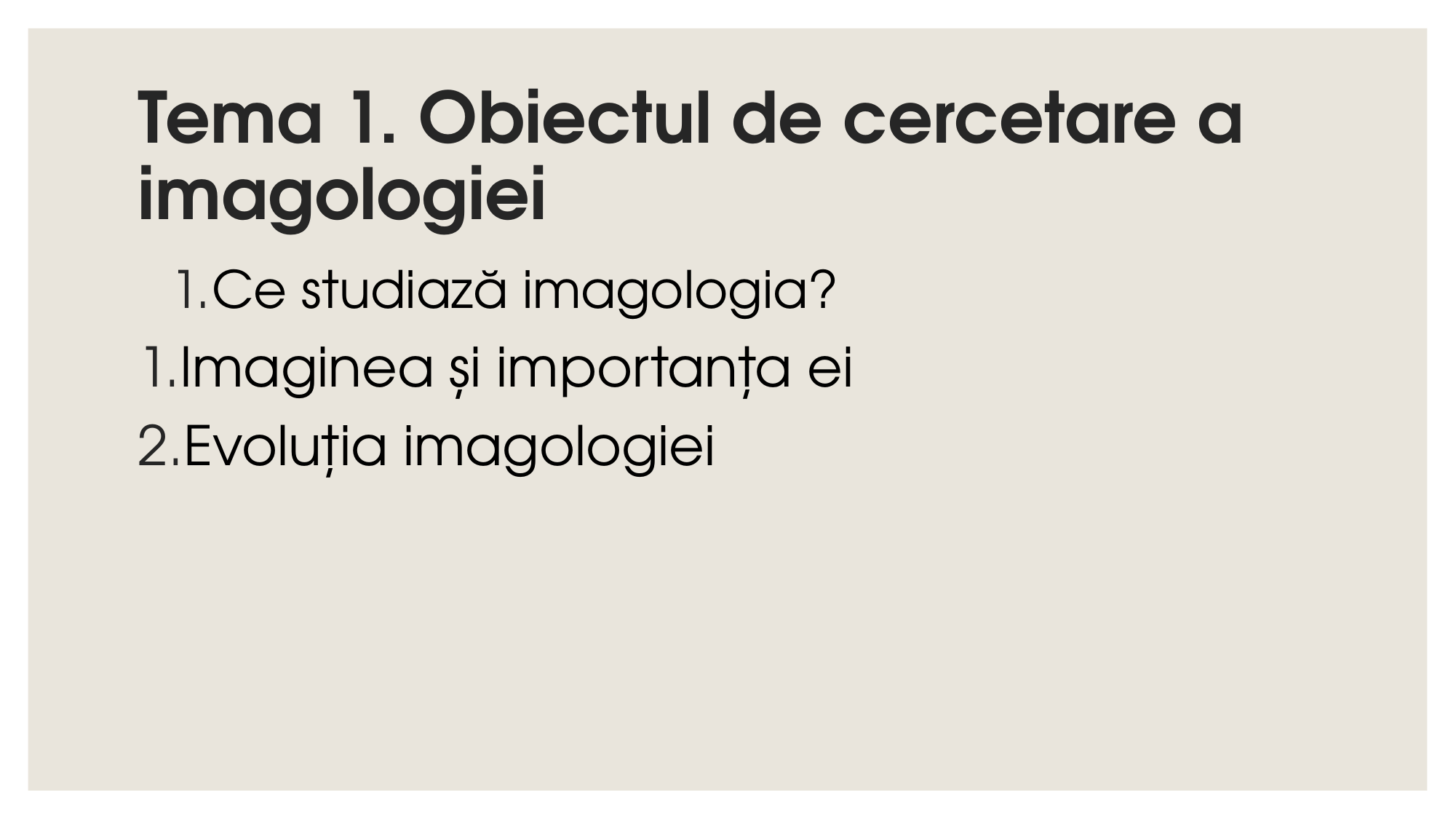

# Tema 1. Obiectul de cercetare a imagologiei
Ce studiază imagologia?
Imaginea și importanța ei
Evoluția imagologiei